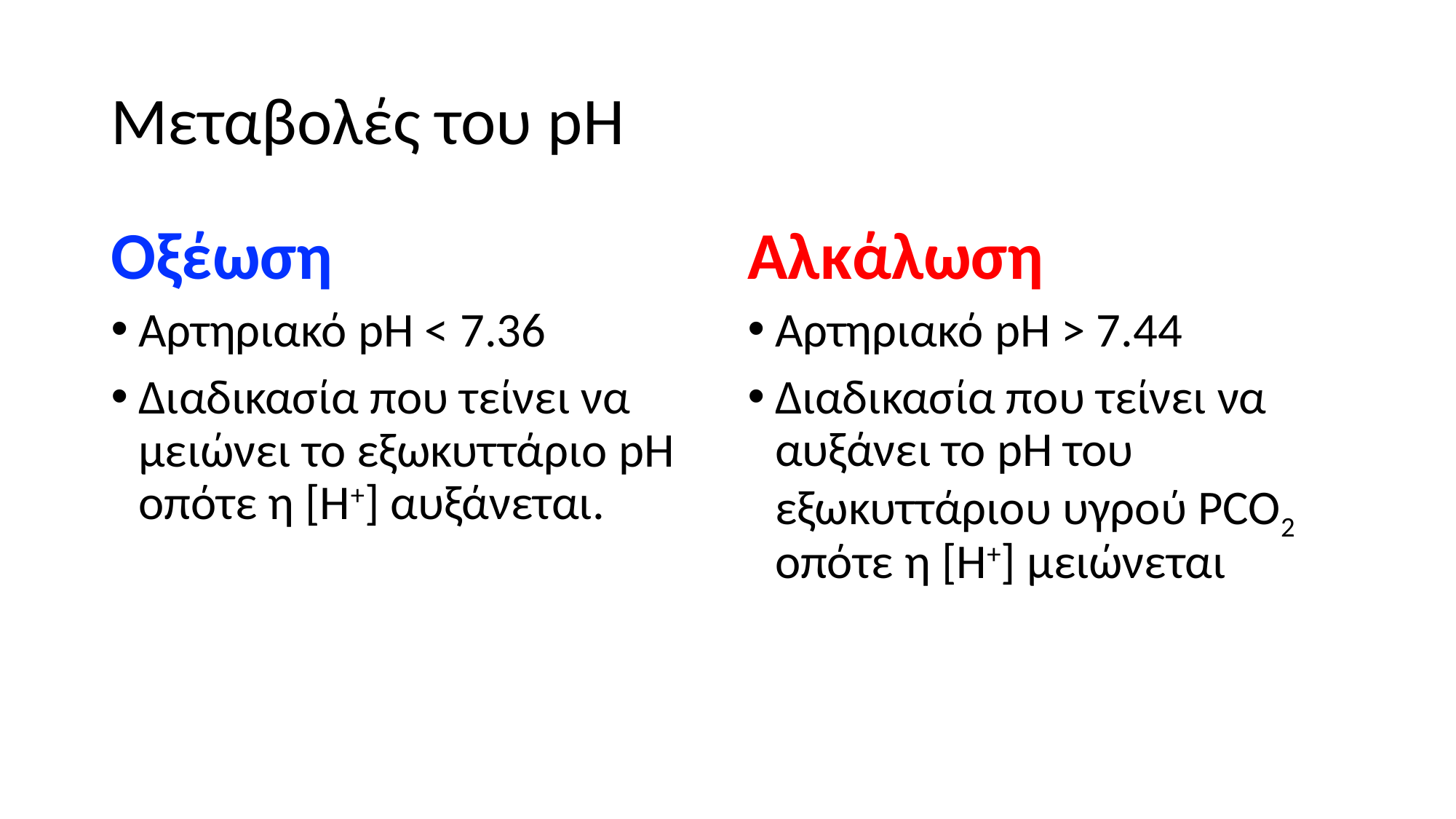

# Μεταβολές του pH
Οξέωση
Αλκάλωση
Αρτηριακό pH < 7.36
Διαδικασία που τείνει να μειώνει το εξωκυττάριο pH οπότε η [Η+] αυξάνεται.

Αρτηριακό pH > 7.44
Διαδικασία που τείνει να αυξάνει το pH του εξωκυττάριου υγρού PCO2 οπότε η [Η+] μειώνεται